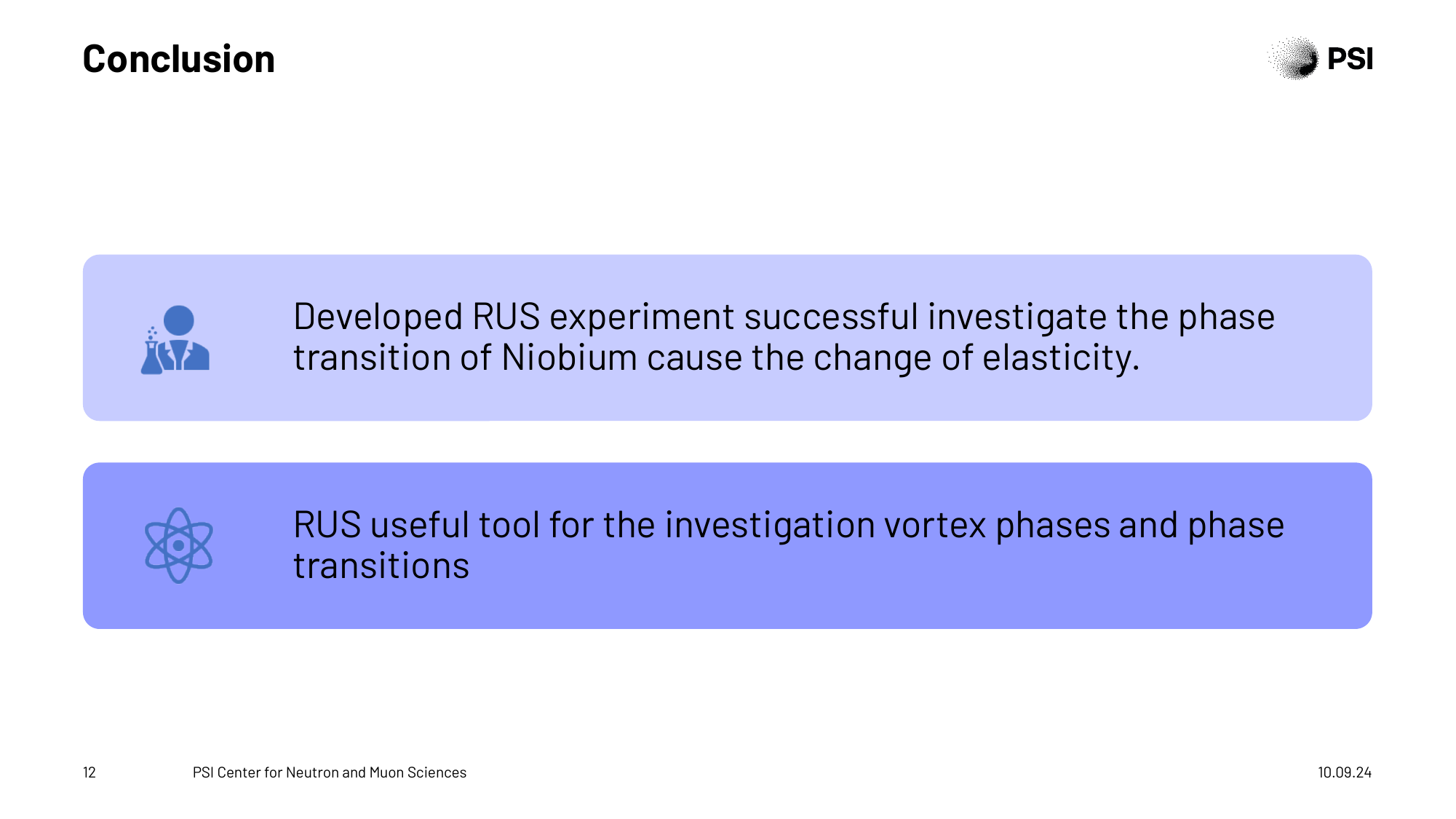

# Conclusion

Developed RUS experiment successful investigate the phase transition of Niobium cause the change of elasticity.
RUS useful tool for the investigation vortex phases and phase transitions
12
PSI Center for Neutron and Muon Sciences
10.09.24